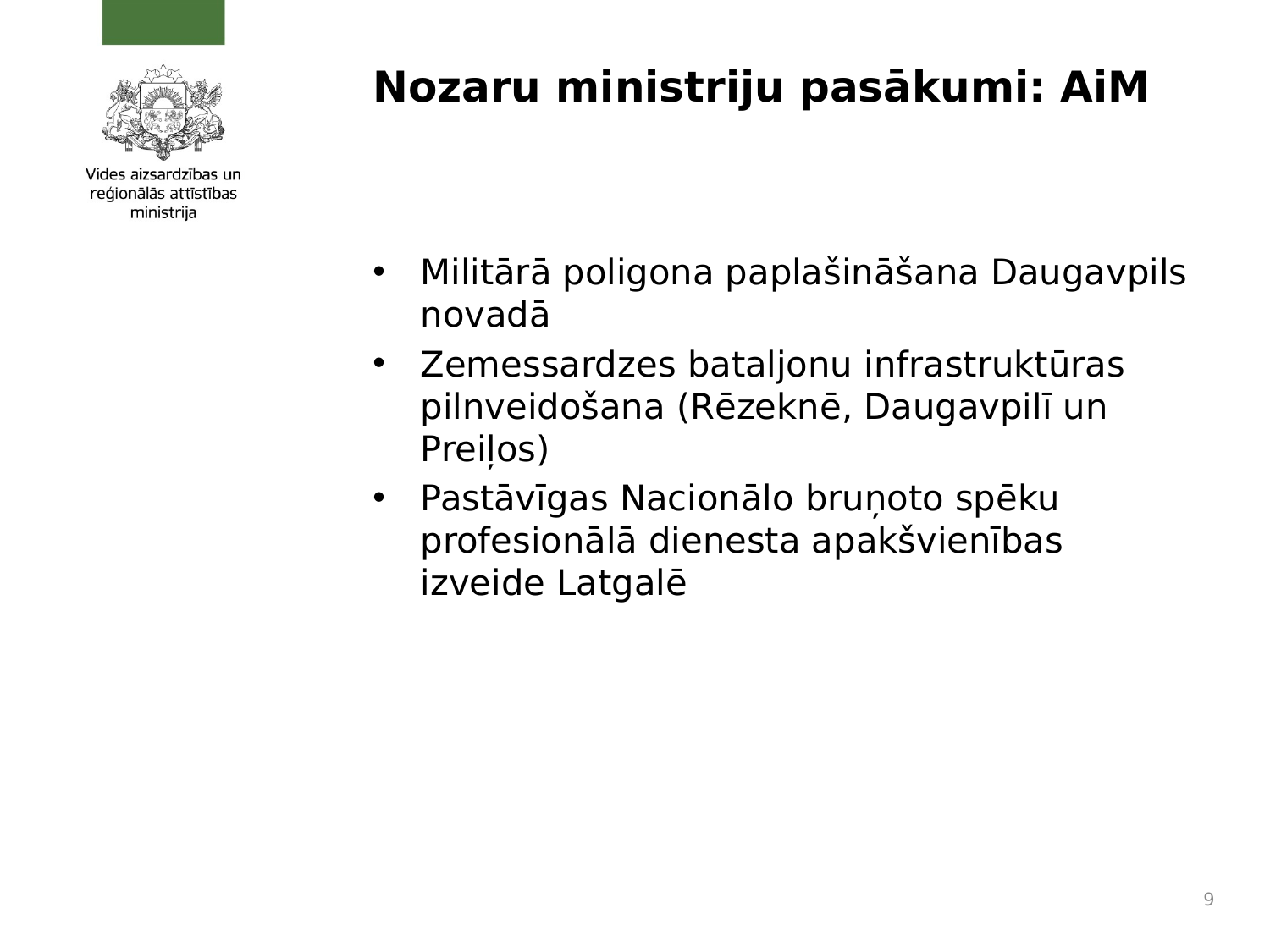

# Nozaru ministriju pasākumi: AiM
Militārā poligona paplašināšana Daugavpils novadā
Zemessardzes bataljonu infrastruktūras pilnveidošana (Rēzeknē, Daugavpilī un Preiļos)
Pastāvīgas Nacionālo bruņoto spēku profesionālā dienesta apakšvienības izveide Latgalē

9